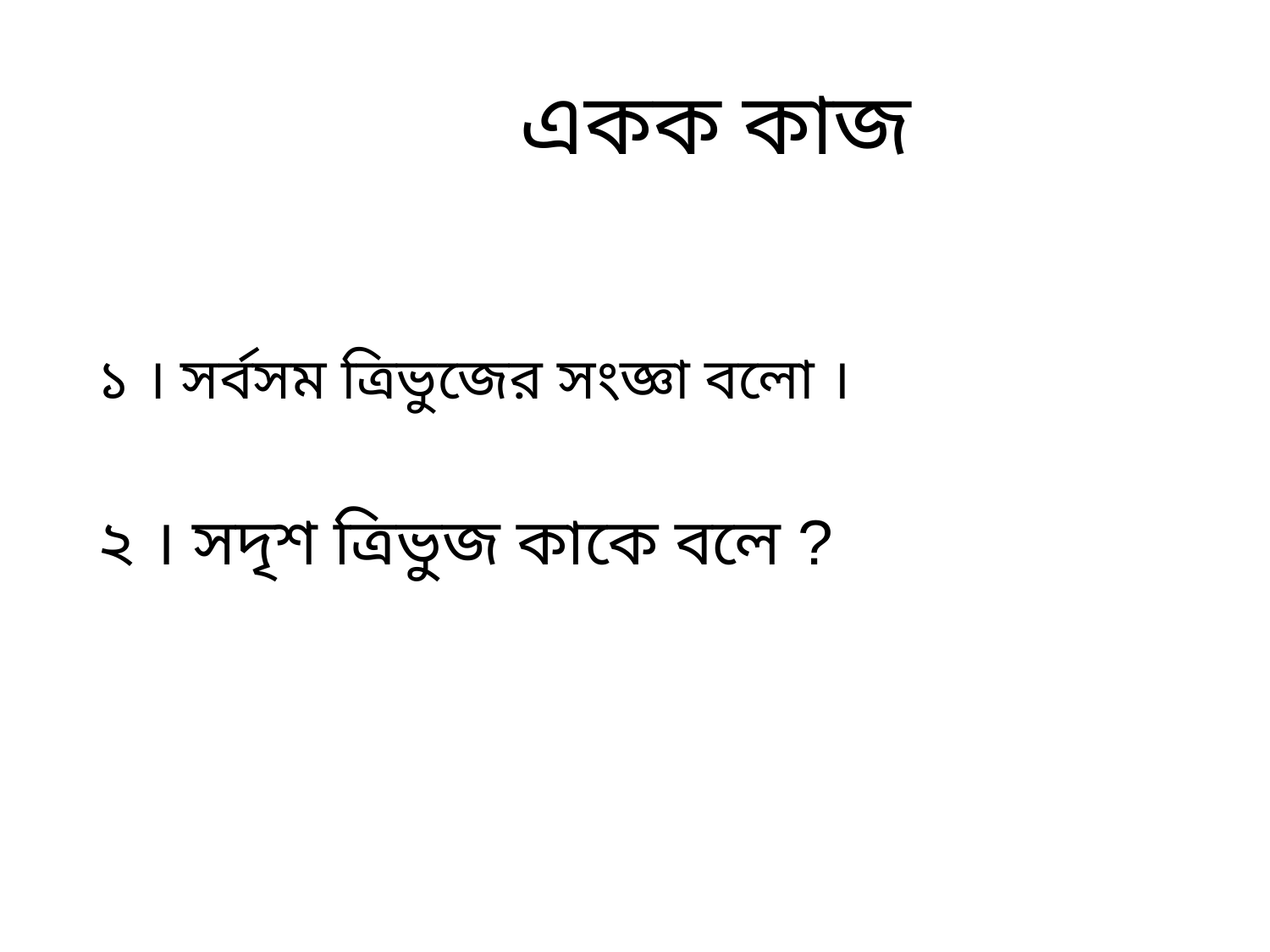

একক কাজ
১ । সর্বসম ত্রিভুজের সংজ্ঞা বলো ।
২ । সদৃশ ত্রিভুজ কাকে বলে ?